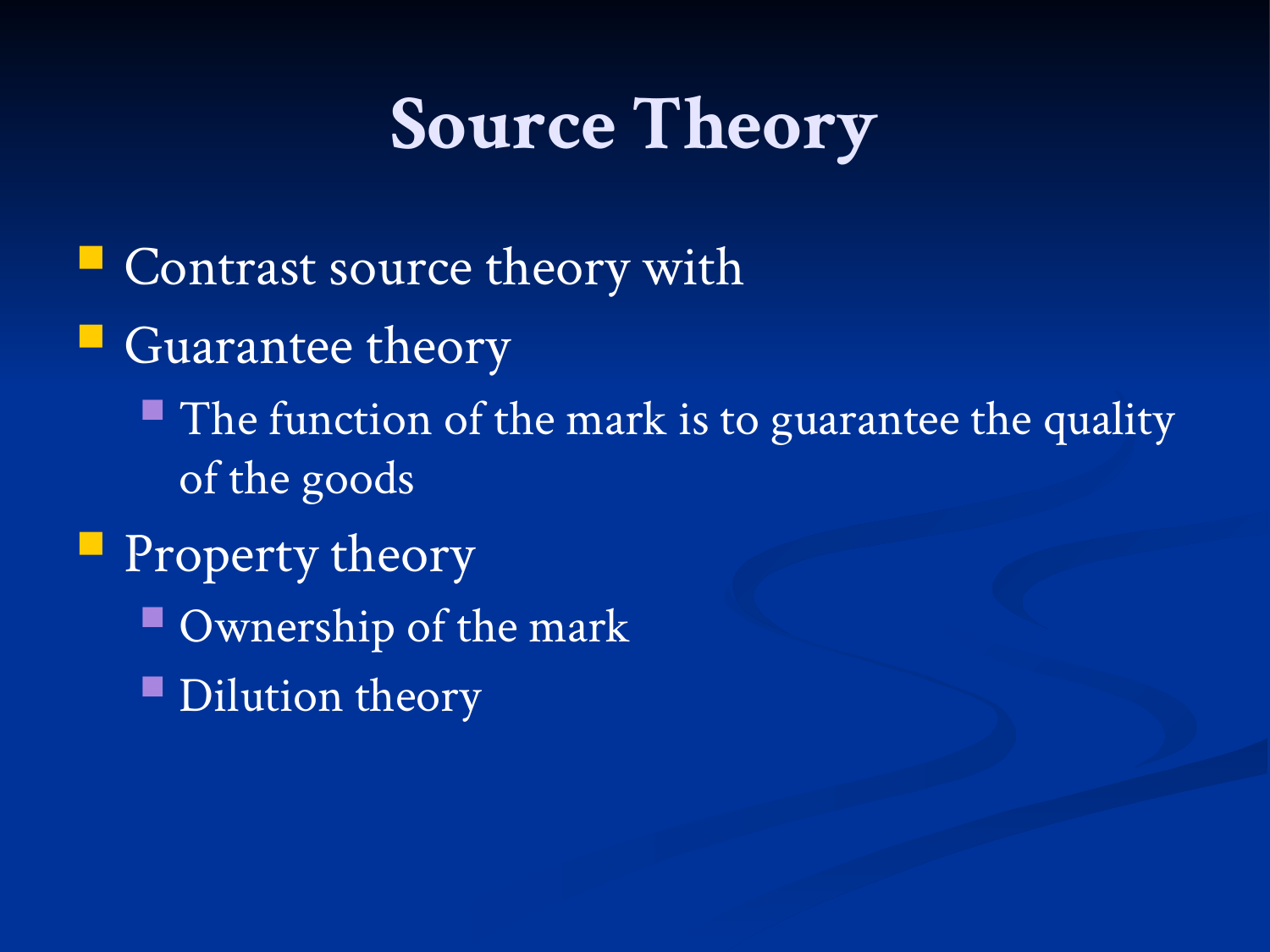

# Source Theory
Contrast source theory with
Guarantee theory
The function of the mark is to guarantee the quality of the goods
Property theory
Ownership of the mark
Dilution theory